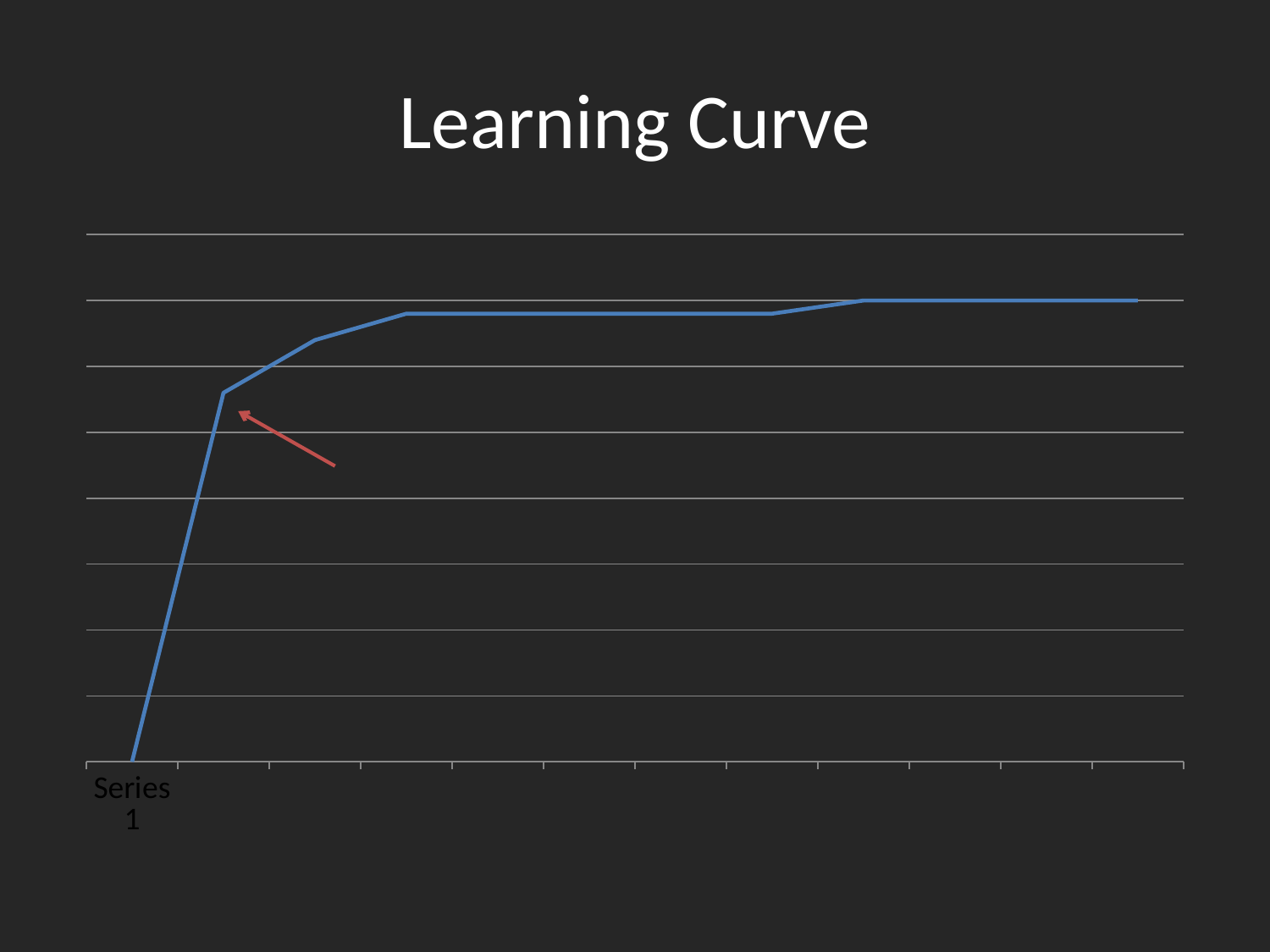

# Learning Curve

### Chart

| Category | Learning Curve |
|---|---|
|  | 0.0 |
|  | 2.8 |
|  | 3.2 |
|  | 3.4 |
|  | 3.4 |
|  | 3.4 |
|  | 3.4 |
|  | 3.4 |
|  | 3.5 |
|  | 3.5 |
|  | 3.5 |
|  | 3.5 |